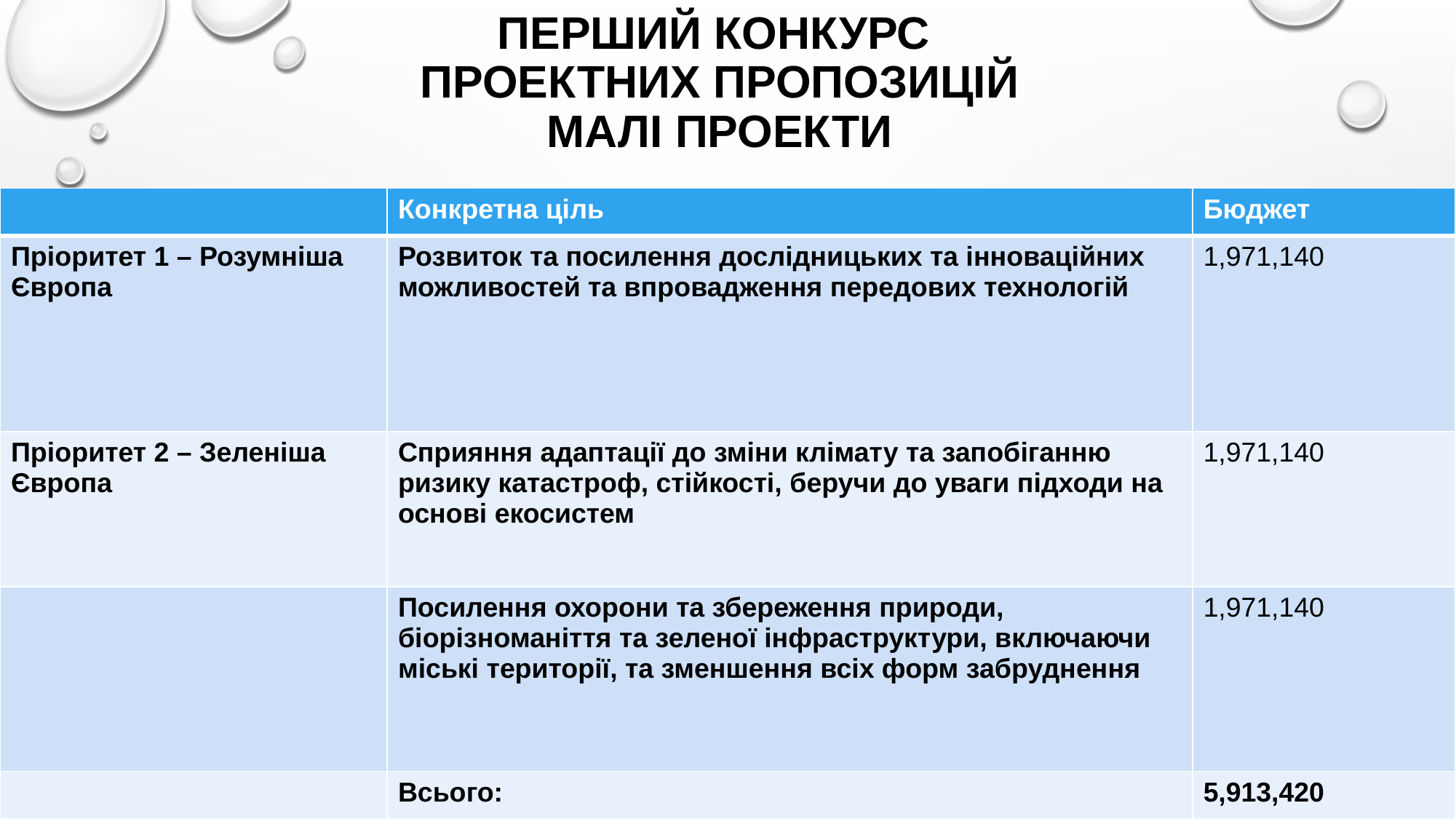

# ПЕРШИЙ КОНКУРС ПРОЕКТНИХ ПРОПОЗИЦІЙ Малі проекти
|  | Конкретна ціль | Бюджет |
| --- | --- | --- |
| Пріоритет 1 – Розумніша Європа | Розвиток та посилення дослідницьких та інноваційних можливостей та впровадження передових технологій | 1,971,140 |
| Пріоритет 2 – Зеленіша Європа | Сприяння адаптації до зміни клімату та запобіганню ризику катастроф, стійкості, беручи до уваги підходи на основі екосистем | 1,971,140 |
|  | Посилення охорони та збереження природи, біорізноманіття та зеленої інфраструктури, включаючи міські території, та зменшення всіх форм забруднення | 1,971,140 |
|  | Всього: | 5,913,420 |